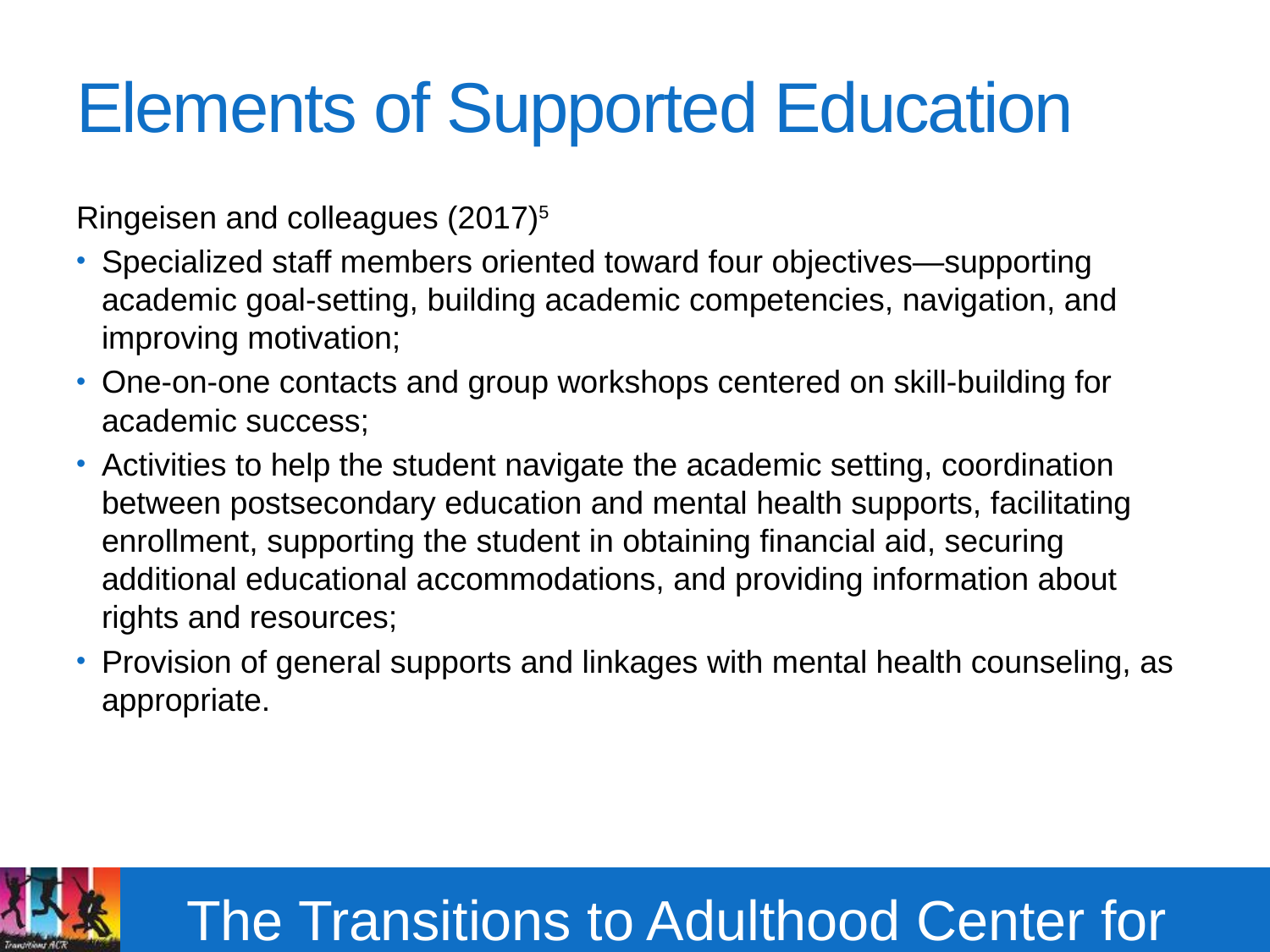

# Elements of Supported Education
Ringeisen and colleagues (2017)5
Specialized staff members oriented toward four objectives—supporting academic goal-setting, building academic competencies, navigation, and improving motivation;
One-on-one contacts and group workshops centered on skill-building for academic success;
Activities to help the student navigate the academic setting, coordination between postsecondary education and mental health supports, facilitating enrollment, supporting the student in obtaining financial aid, securing additional educational accommodations, and providing information about rights and resources;
Provision of general supports and linkages with mental health counseling, as appropriate.